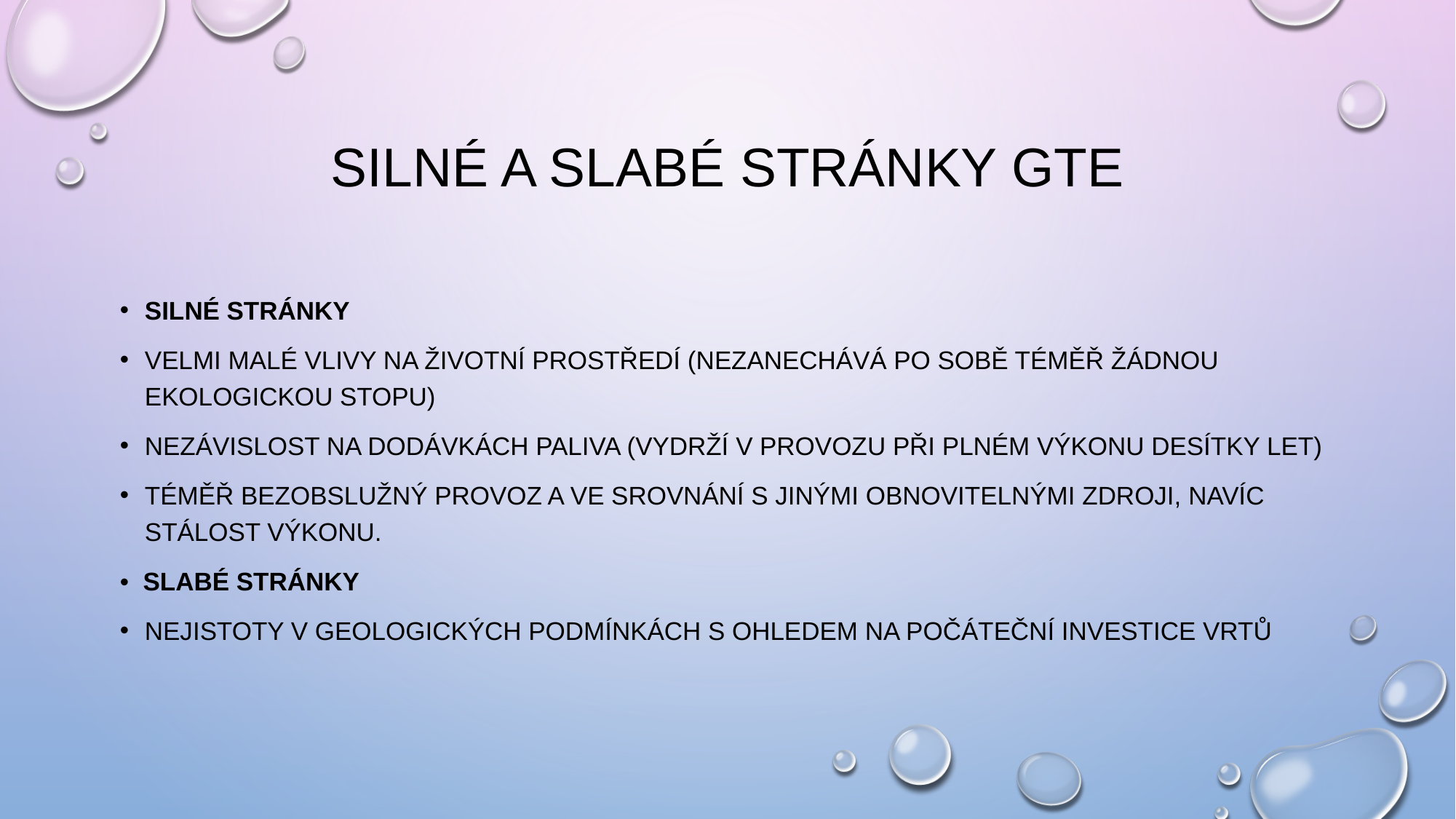

# Silné a slabé stránky gte
Silné stránky
velmi malé vlivy na životní prostředí (nezanechává po sobě téměř žádnou ekologickou stopu)
nezávislost na dodávkách paliva (vydrží v provozu při plném výkonu desítky let)
téměř bezobslužný provoz a ve srovnání s jinými obnovitelnými zdroji, navíc stálost výkonu.
•  slabé stránky
nejistoty v geologických podmínkách s ohledem na počáteční investice vrtů